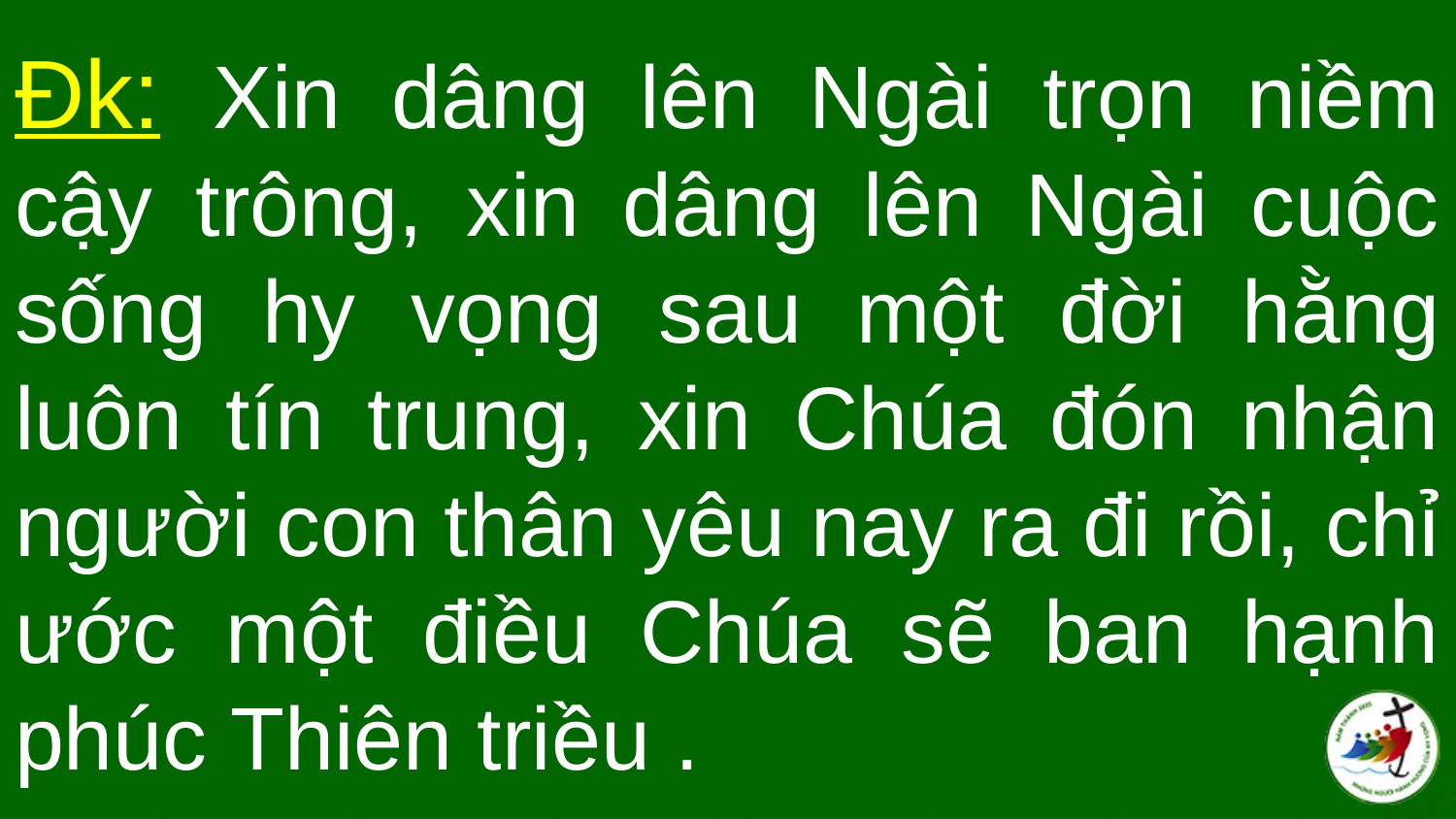

# Đk: Xin dâng lên Ngài trọn niềm cậy trông, xin dâng lên Ngài cuộc sống hy vọng sau một đời hằng luôn tín trung, xin Chúa đón nhận người con thân yêu nay ra đi rồi, chỉ ước một điều Chúa sẽ ban hạnh phúc Thiên triều .